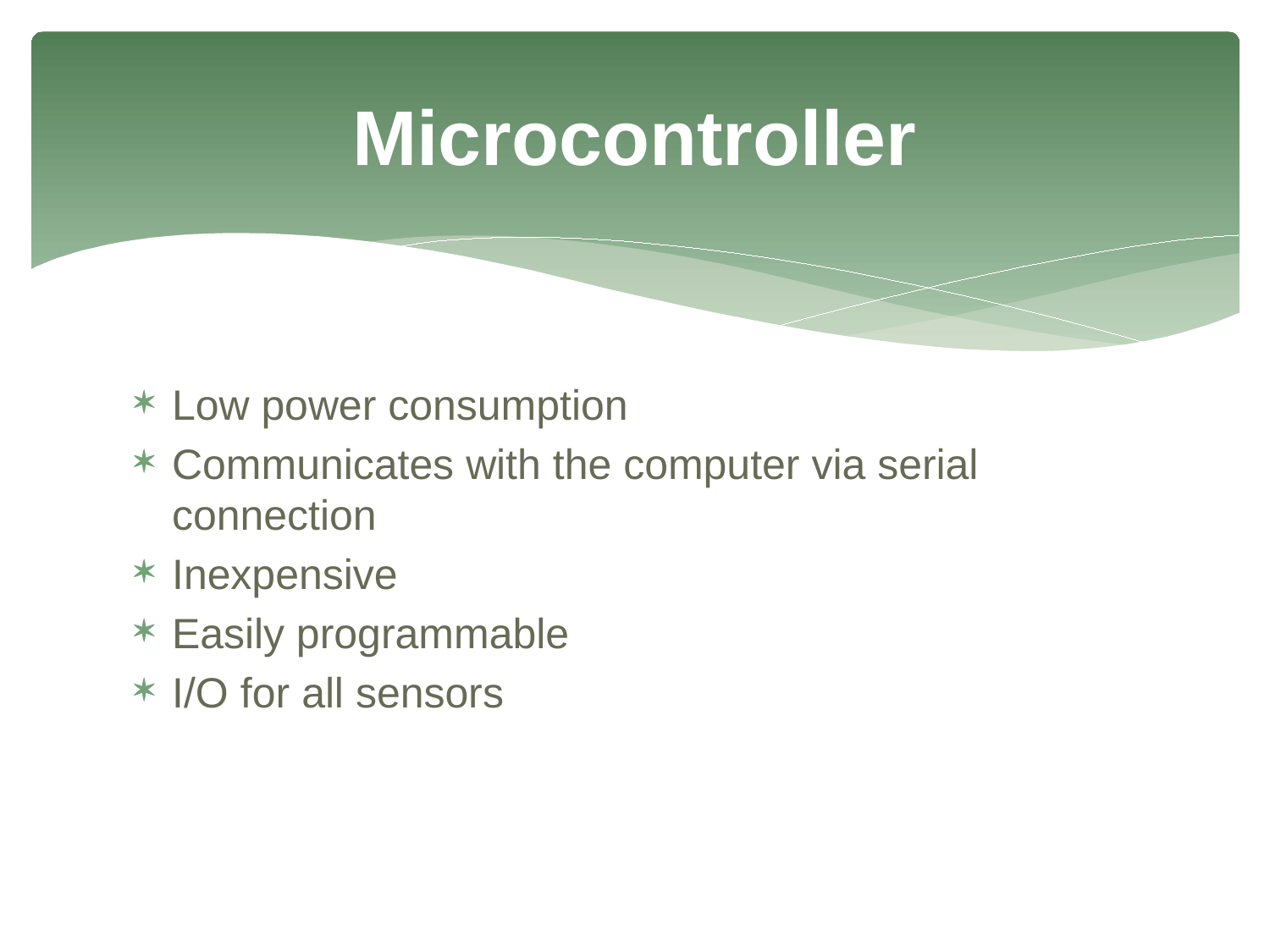

# Microcontroller
Low power consumption
Communicates with the computer via serial connection
Inexpensive
Easily programmable
I/O for all sensors